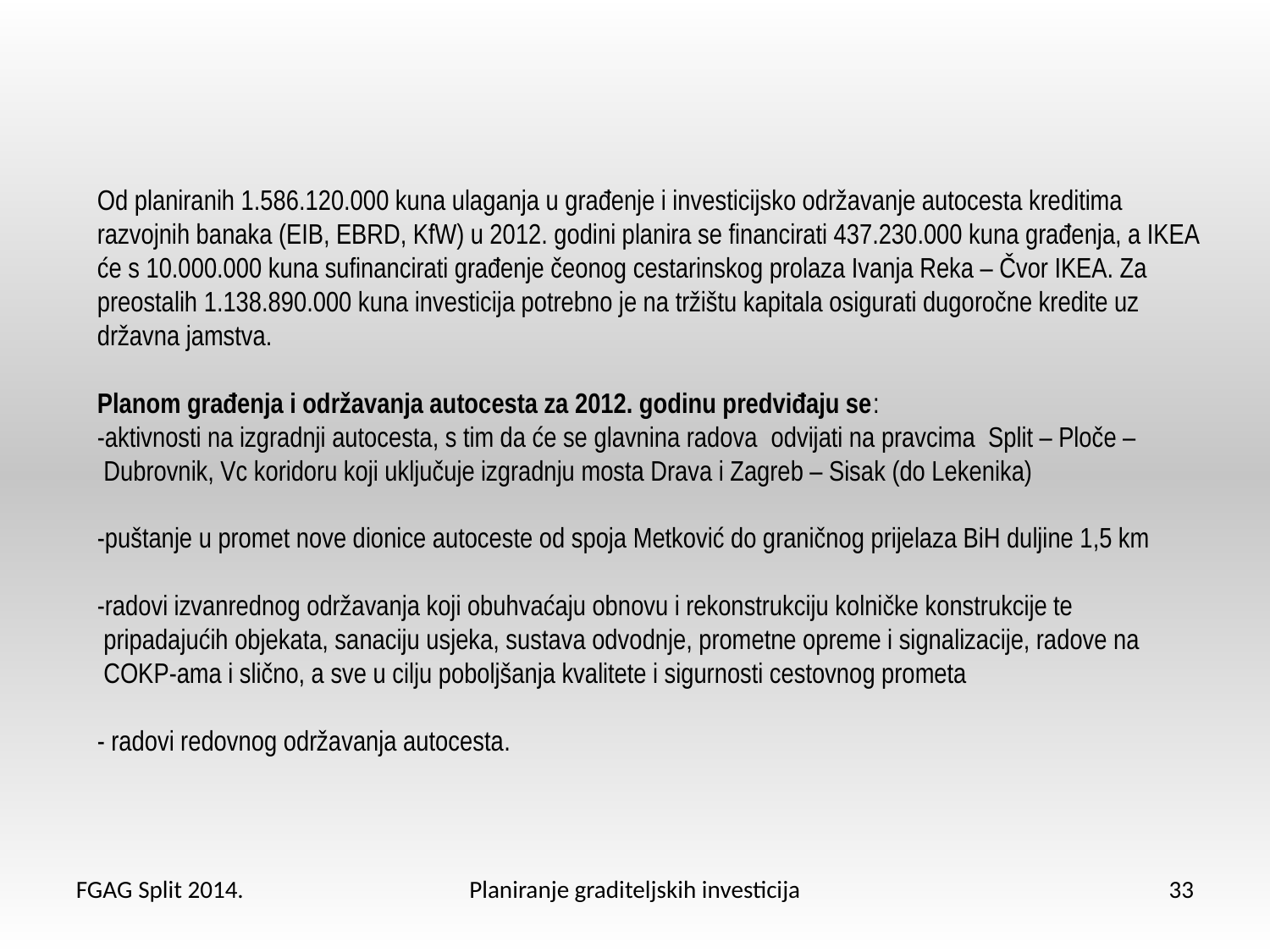

Od planiranih 1.586.120.000 kuna ulaganja u građenje i investicijsko održavanje autocesta kreditima razvojnih banaka (EIB, EBRD, KfW) u 2012. godini planira se financirati 437.230.000 kuna građenja, a IKEA će s 10.000.000 kuna sufinancirati građenje čeonog cestarinskog prolaza Ivanja Reka – Čvor IKEA. Za preostalih 1.138.890.000 kuna investicija potrebno je na tržištu kapitala osigurati dugoročne kredite uz državna jamstva.
Planom građenja i održavanja autocesta za 2012. godinu predviđaju se:
-aktivnosti na izgradnji autocesta, s tim da će se glavnina radova  odvijati na pravcima  Split – Ploče –
 Dubrovnik, Vc koridoru koji uključuje izgradnju mosta Drava i Zagreb – Sisak (do Lekenika)

-puštanje u promet nove dionice autoceste od spoja Metković do graničnog prijelaza BiH duljine 1,5 km

-radovi izvanrednog održavanja koji obuhvaćaju obnovu i rekonstrukciju kolničke konstrukcije te
 pripadajućih objekata, sanaciju usjeka, sustava odvodnje, prometne opreme i signalizacije, radove na
 COKP-ama i slično, a sve u cilju poboljšanja kvalitete i sigurnosti cestovnog prometa

- radovi redovnog održavanja autocesta.

FGAG Split 2014.
Planiranje graditeljskih investicija
33